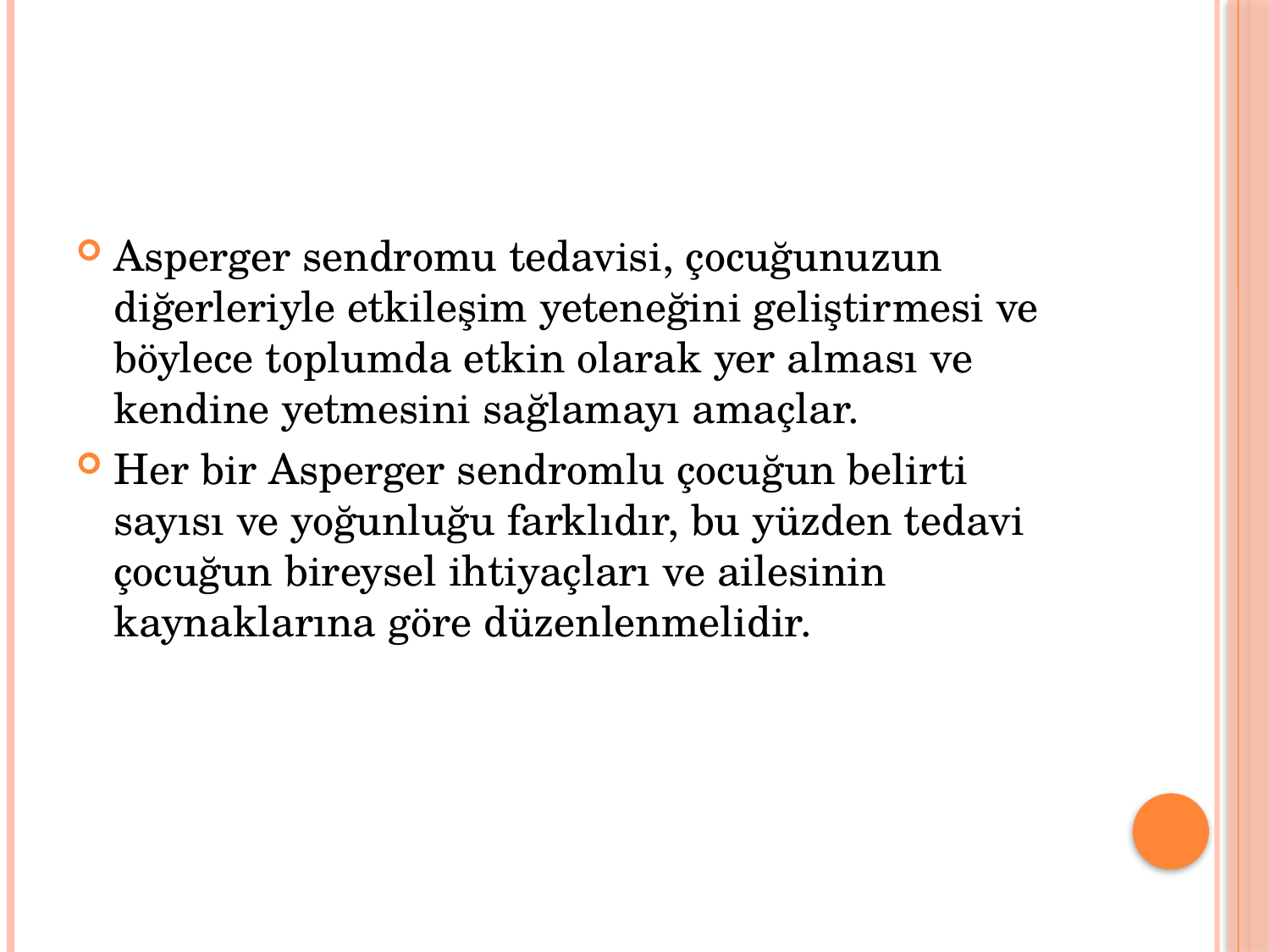

#
Asperger sendromu tedavisi, çocuğunuzun diğerleriyle etkileşim yeteneğini geliştirmesi ve böylece toplumda etkin olarak yer alması ve kendine yetmesini sağlamayı amaçlar.
Her bir Asperger sendromlu çocuğun belirti sayısı ve yoğunluğu farklıdır, bu yüzden tedavi çocuğun bireysel ihtiyaçları ve ailesinin kaynaklarına göre düzenlenmelidir.